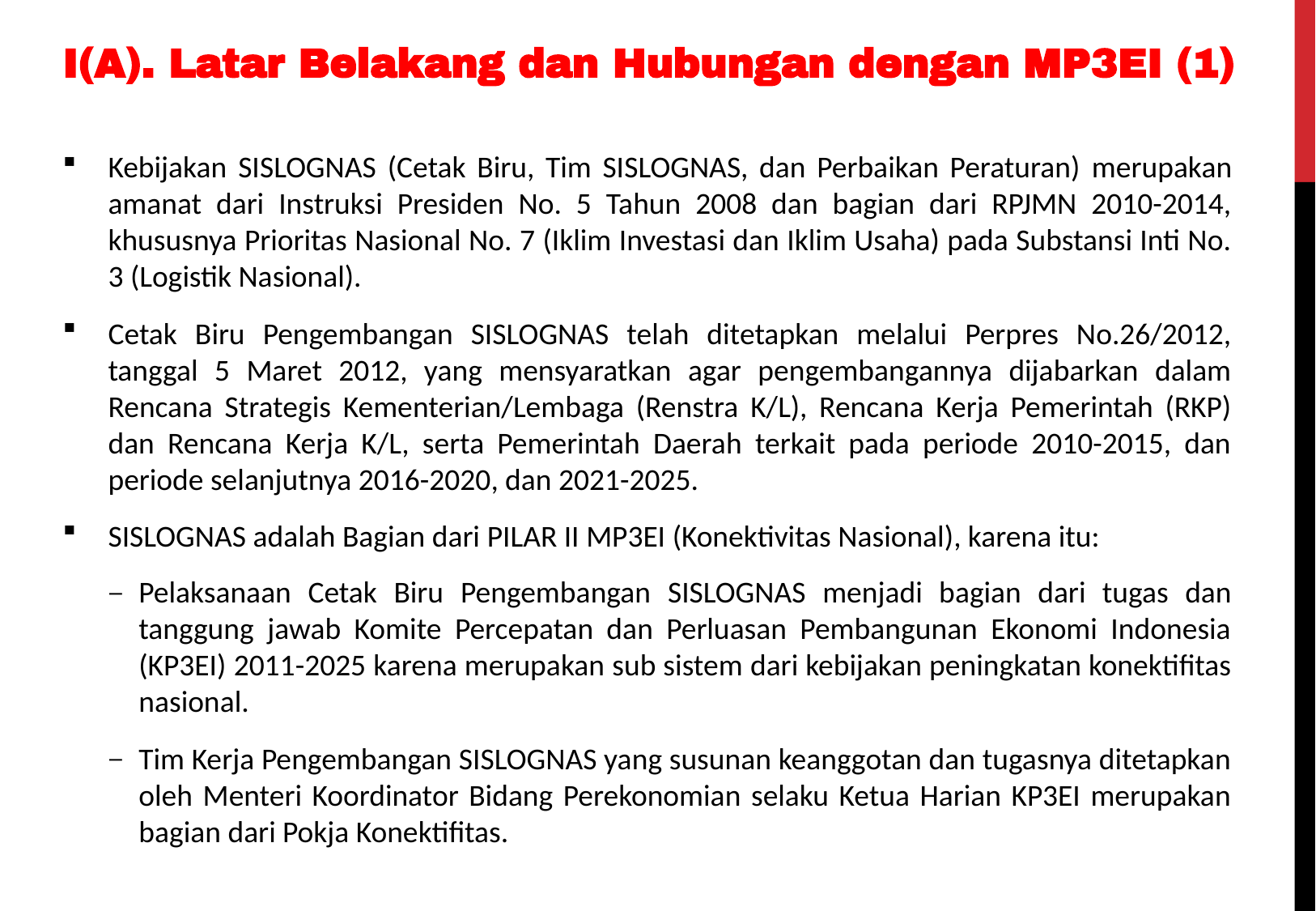

# I(A). Latar Belakang dan Hubungan dengan MP3EI (1)
Kebijakan SISLOGNAS (Cetak Biru, Tim SISLOGNAS, dan Perbaikan Peraturan) merupakan amanat dari Instruksi Presiden No. 5 Tahun 2008 dan bagian dari RPJMN 2010-2014, khususnya Prioritas Nasional No. 7 (Iklim Investasi dan Iklim Usaha) pada Substansi Inti No. 3 (Logistik Nasional).
Cetak Biru Pengembangan SISLOGNAS telah ditetapkan melalui Perpres No.26/2012, tanggal 5 Maret 2012, yang mensyaratkan agar pengembangannya dijabarkan dalam Rencana Strategis Kementerian/Lembaga (Renstra K/L), Rencana Kerja Pemerintah (RKP) dan Rencana Kerja K/L, serta Pemerintah Daerah terkait pada periode 2010-2015, dan periode selanjutnya 2016-2020, dan 2021-2025.
SISLOGNAS adalah Bagian dari PILAR II MP3EI (Konektivitas Nasional), karena itu:
Pelaksanaan Cetak Biru Pengembangan SISLOGNAS menjadi bagian dari tugas dan tanggung jawab Komite Percepatan dan Perluasan Pembangunan Ekonomi Indonesia (KP3EI) 2011-2025 karena merupakan sub sistem dari kebijakan peningkatan konektifitas nasional.
Tim Kerja Pengembangan SISLOGNAS yang susunan keanggotan dan tugasnya ditetapkan oleh Menteri Koordinator Bidang Perekonomian selaku Ketua Harian KP3EI merupakan bagian dari Pokja Konektifitas.